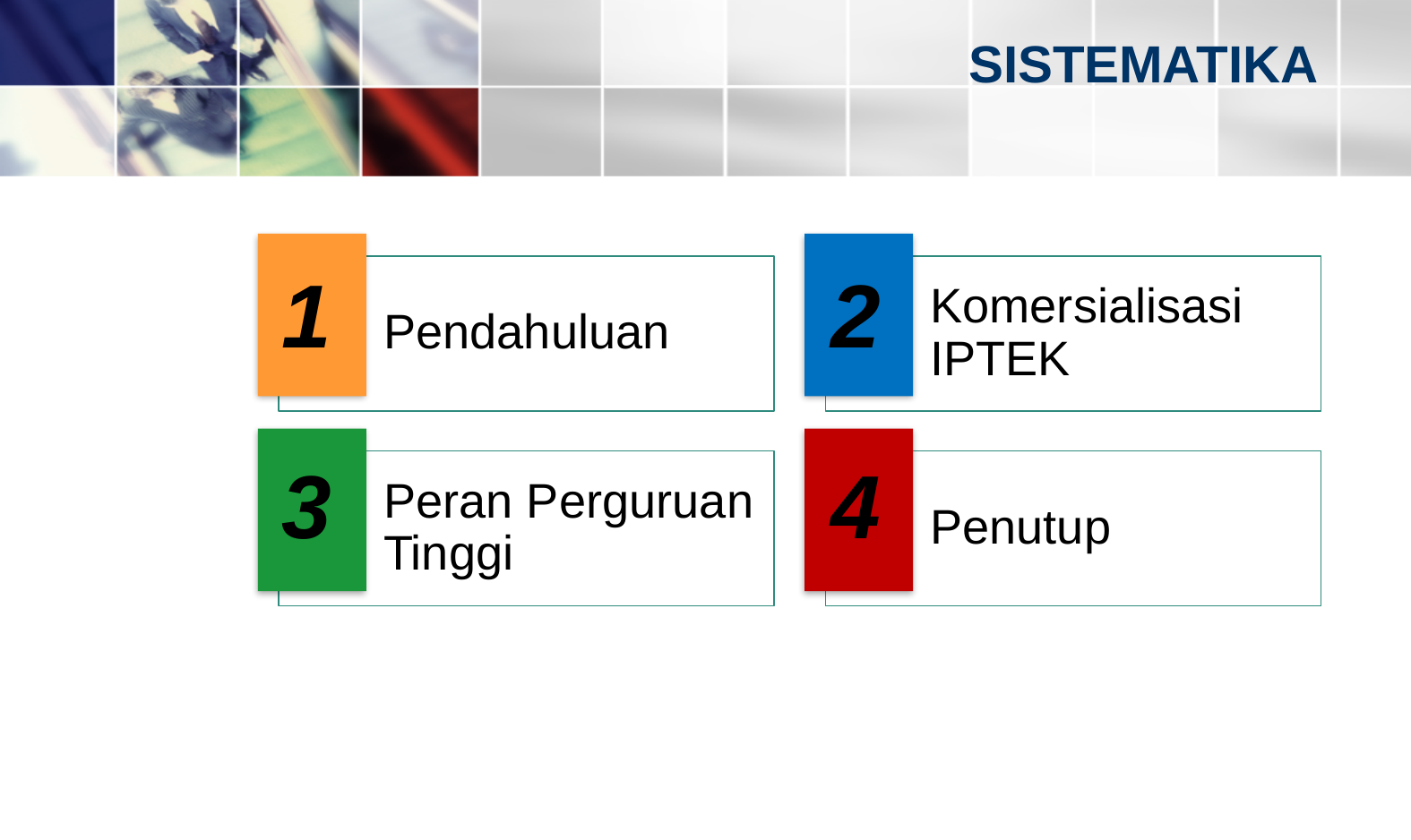

# SISTEMATIKA
Pendahuluan
Komersialisasi IPTEK
Peran Perguruan Tinggi
Penutup
1
2
3
4